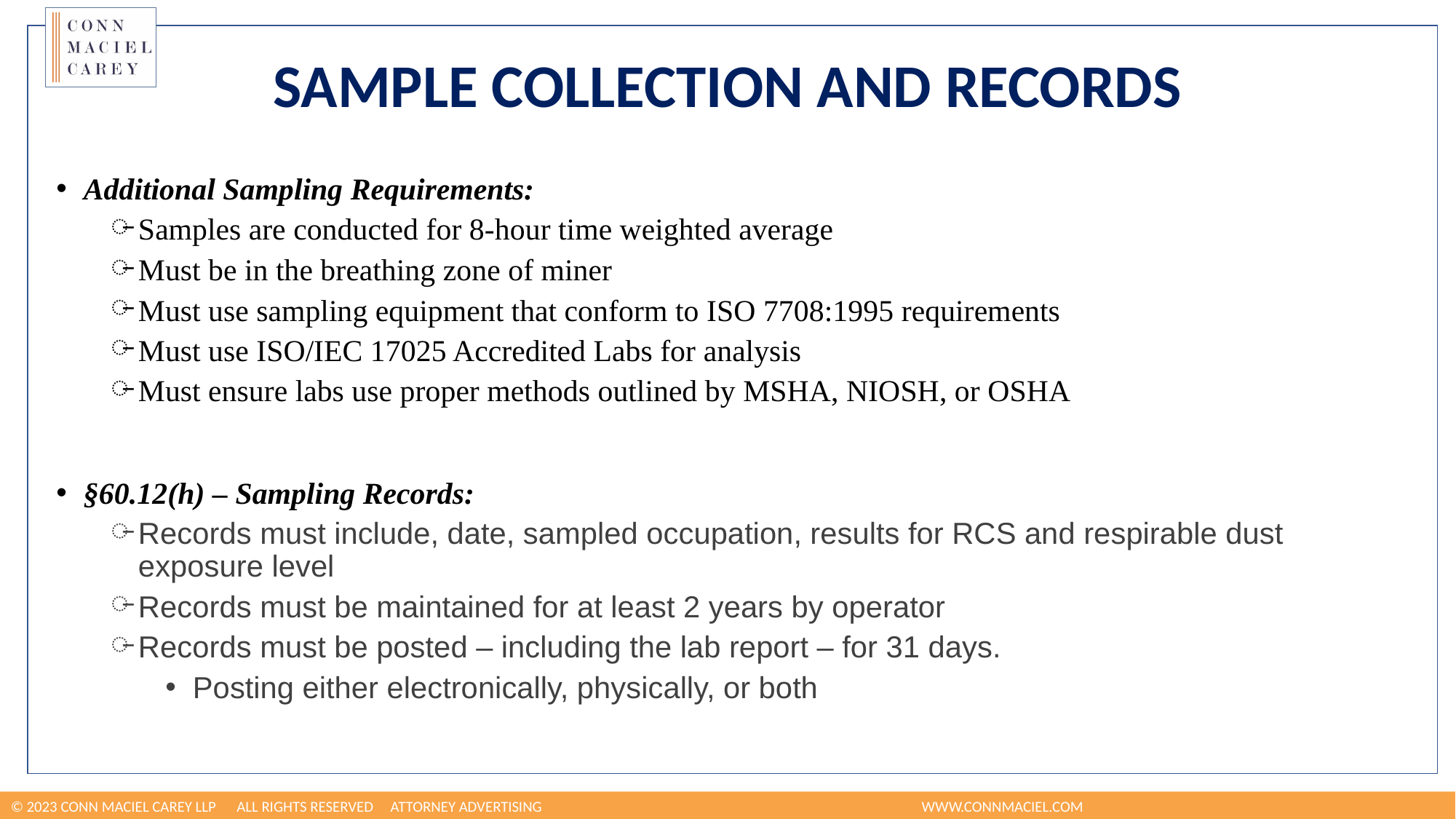

# Sample Collection and Records
Additional Sampling Requirements:
Samples are conducted for 8-hour time weighted average
Must be in the breathing zone of miner
Must use sampling equipment that conform to ISO 7708:1995 requirements
Must use ISO/IEC 17025 Accredited Labs for analysis
Must ensure labs use proper methods outlined by MSHA, NIOSH, or OSHA

§60.12(h) – Sampling Records:
Records must include, date, sampled occupation, results for RCS and respirable dust exposure level
Records must be maintained for at least 2 years by operator
Records must be posted – including the lab report – for 31 days.
Posting either electronically, physically, or both